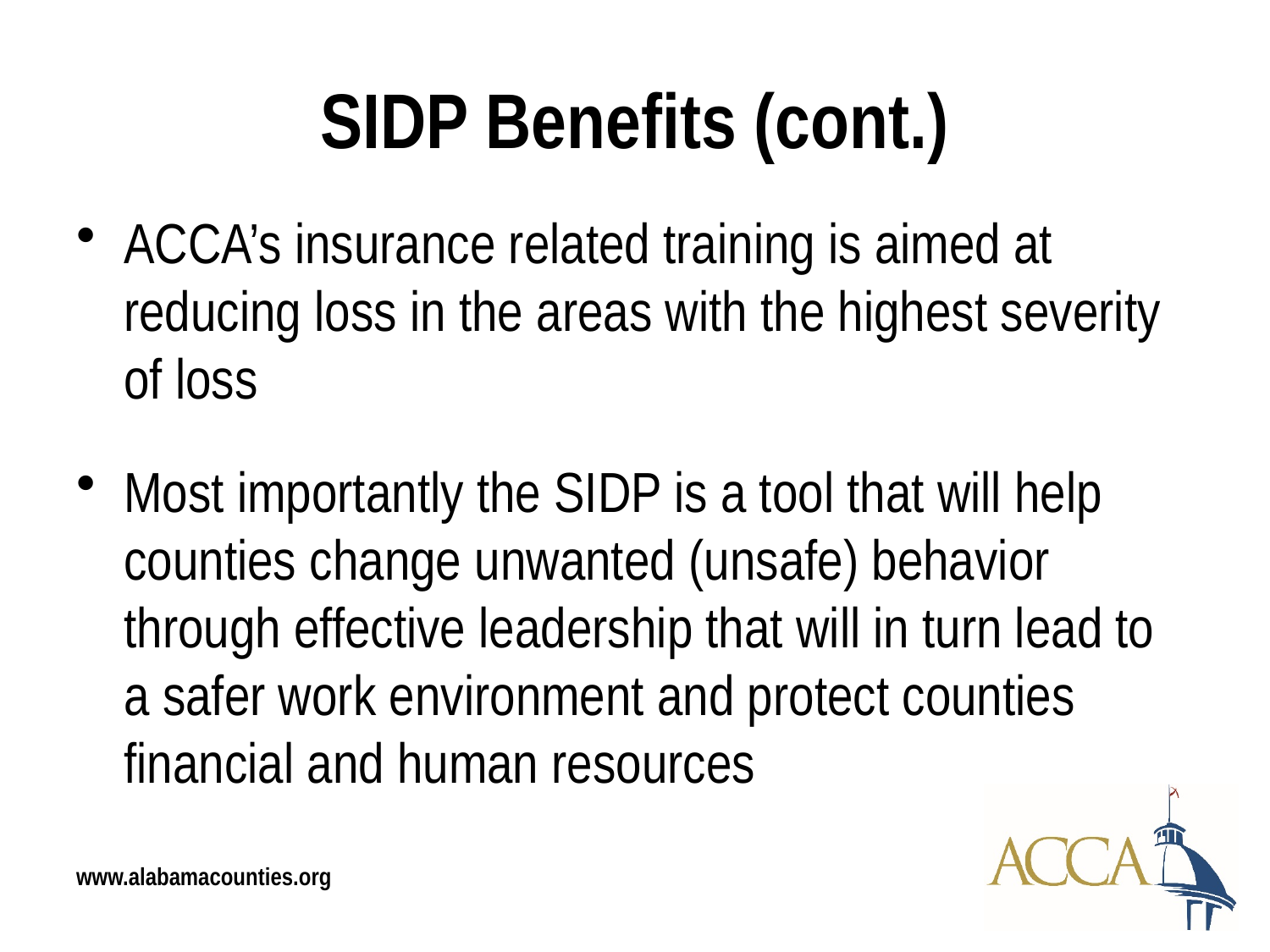

# SIDP Benefits (cont.)
ACCA’s insurance related training is aimed at reducing loss in the areas with the highest severity of loss

Most importantly the SIDP is a tool that will help counties change unwanted (unsafe) behavior through effective leadership that will in turn lead to a safer work environment and protect counties financial and human resources

www.alabamacounties.org